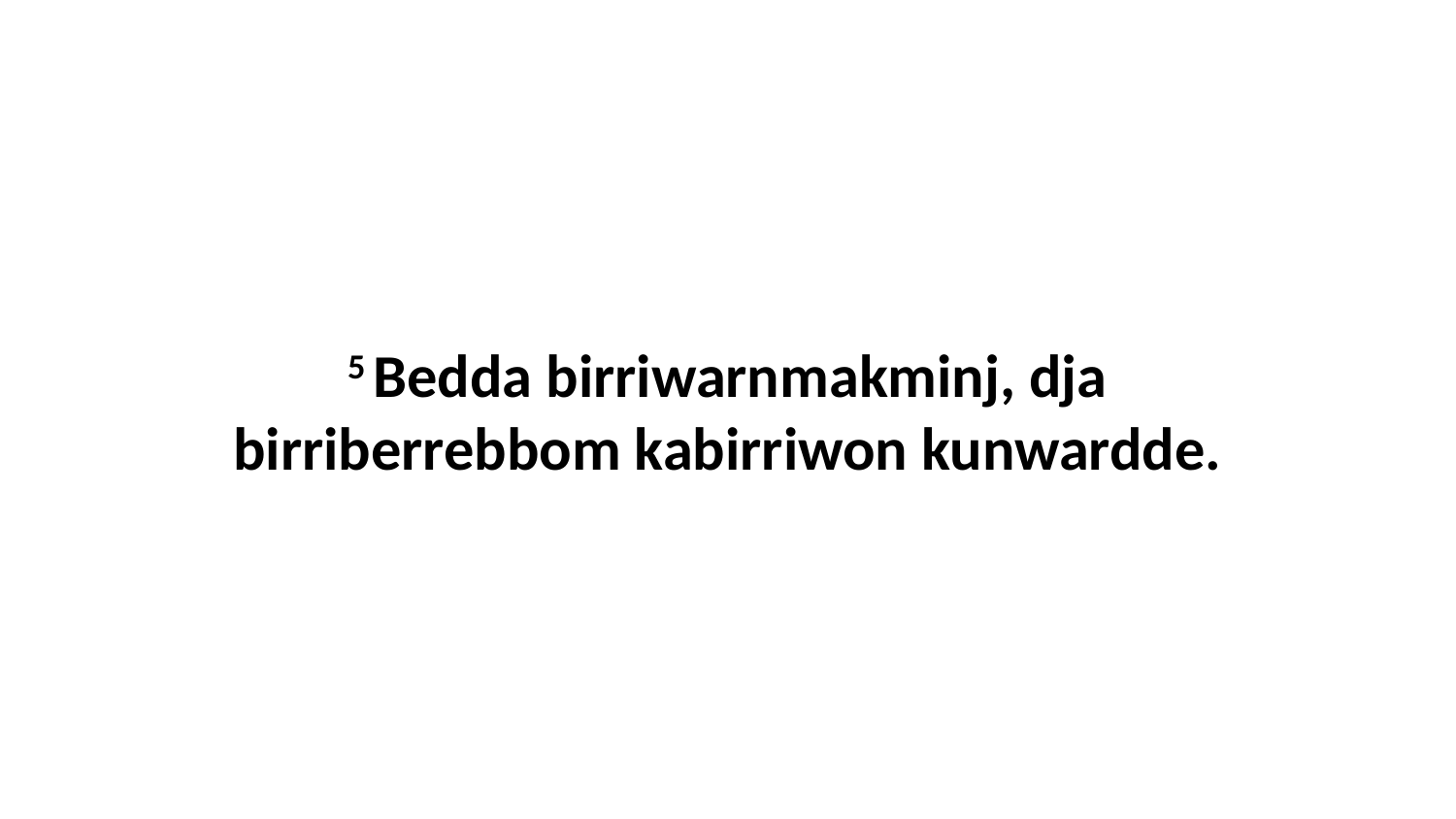

5 Bedda birriwarnmakminj, dja birriberrebbom kabirriwon kunwardde.